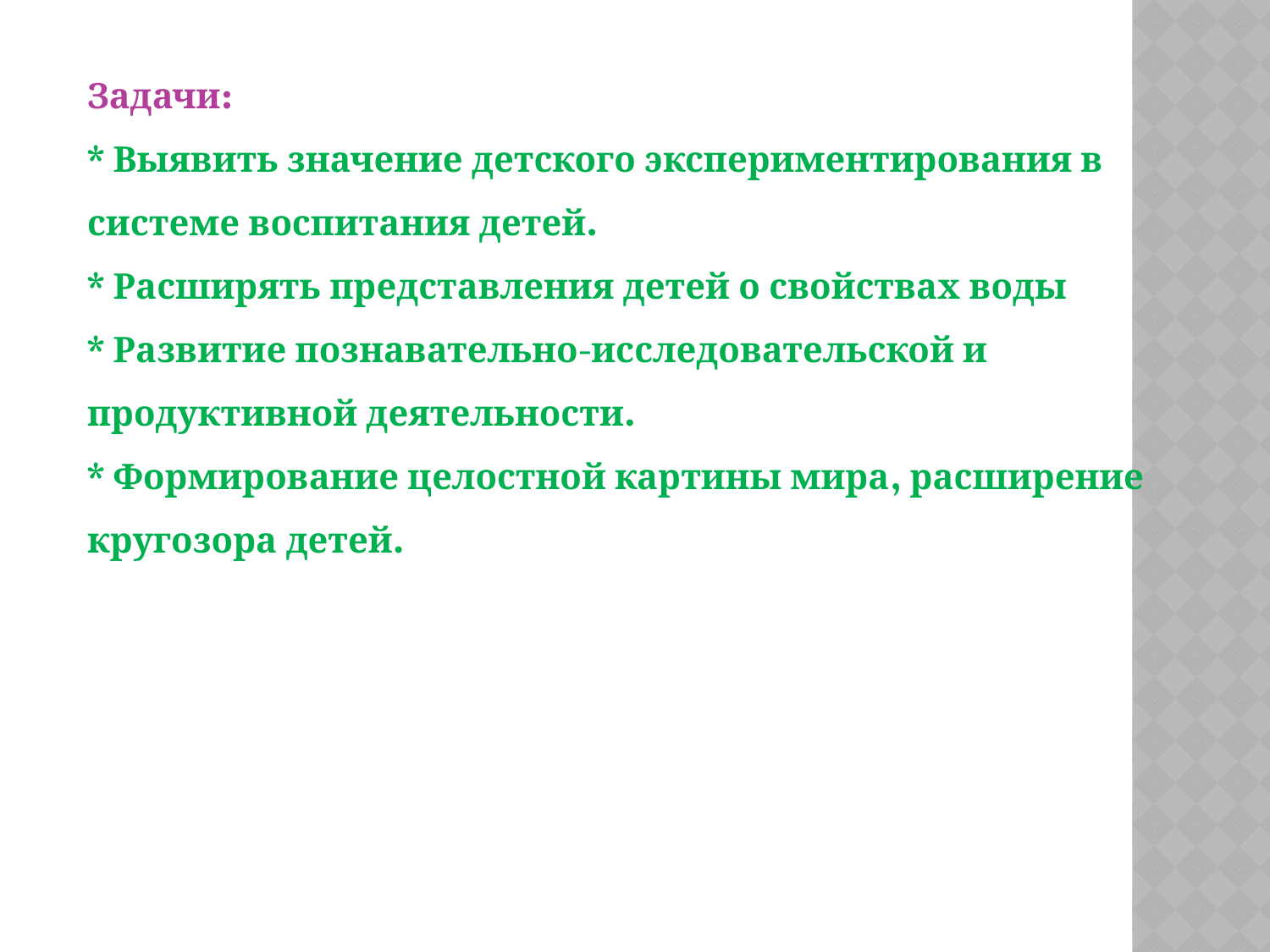

Задачи:
* Выявить значение детского экспериментирования в системе воспитания детей.
* Расширять представления детей о свойствах воды
* Развитие познавательно-исследовательской и продуктивной деятельности.
* Формирование целостной картины мира, расширение кругозора детей.